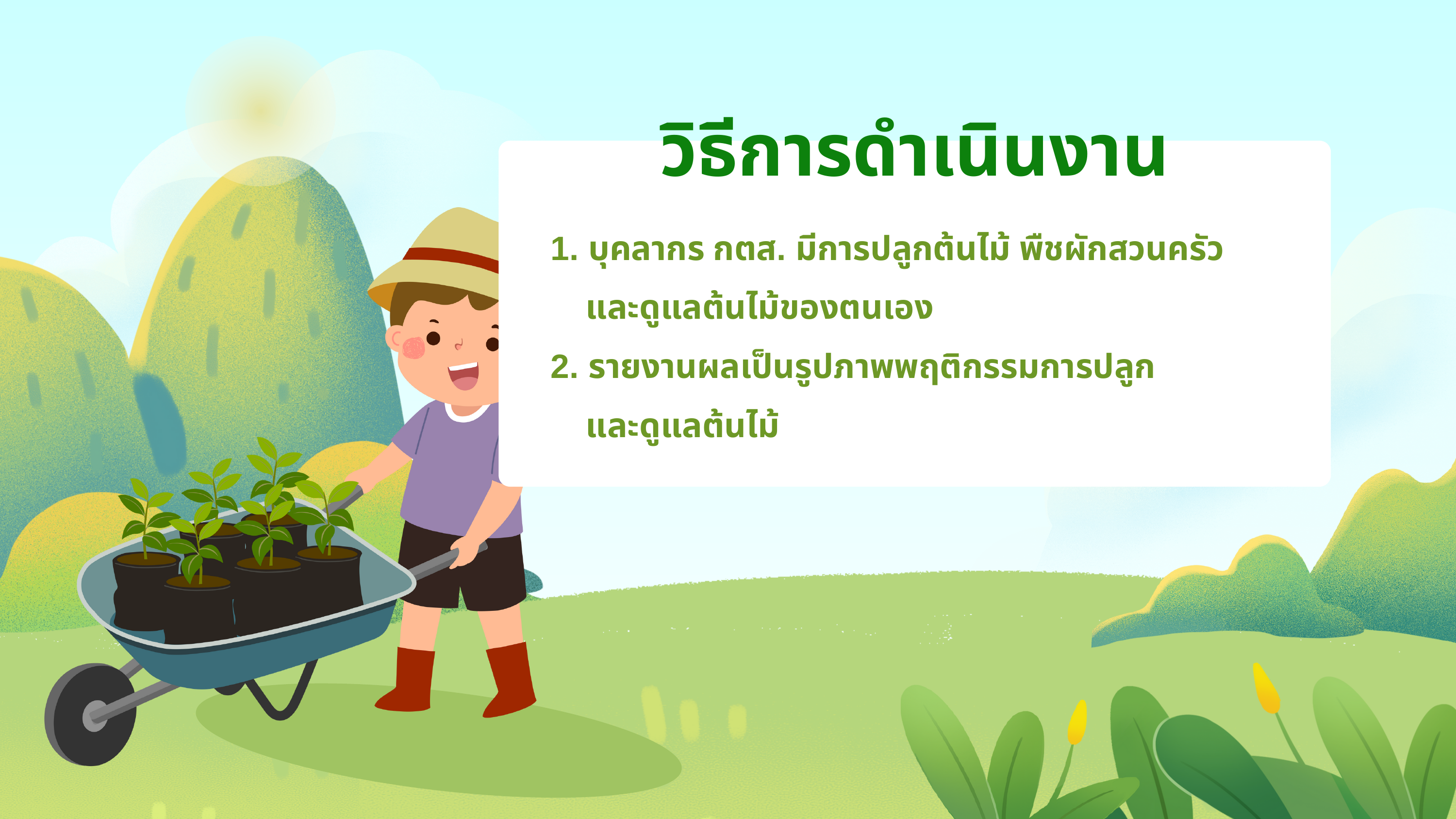

วิธีการดำเนินงาน

1. บุคลากร กตส. มีการปลูกต้นไม้ พืชผักสวนครัว
    และดูแลต้นไม้ของตนเอง
2. รายงานผลเป็นรูปภาพพฤติกรรมการปลูก
    และดูแลต้นไม้